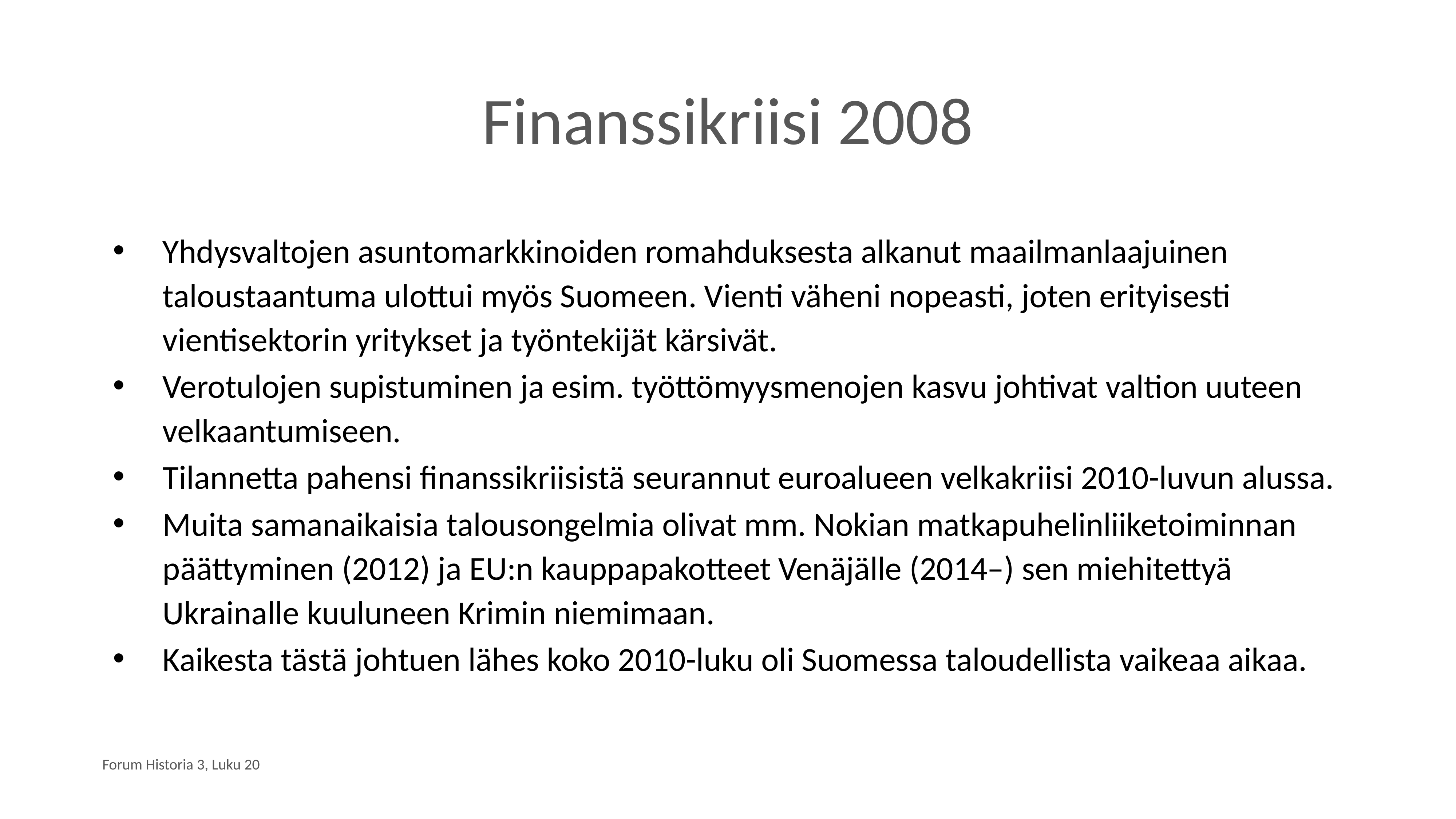

# Finanssikriisi 2008
Yhdysvaltojen asuntomarkkinoiden romahduksesta alkanut maailmanlaajuinen taloustaantuma ulottui myös Suomeen. Vienti väheni nopeasti, joten erityisesti vientisektorin yritykset ja työntekijät kärsivät.
Verotulojen supistuminen ja esim. työttömyysmenojen kasvu johtivat valtion uuteen velkaantumiseen.
Tilannetta pahensi finanssikriisistä seurannut euroalueen velkakriisi 2010-luvun alussa.
Muita samanaikaisia talousongelmia olivat mm. Nokian matkapuhelinliiketoiminnan päättyminen (2012) ja EU:n kauppapakotteet Venäjälle (2014–) sen miehitettyä Ukrainalle kuuluneen Krimin niemimaan.
Kaikesta tästä johtuen lähes koko 2010-luku oli Suomessa taloudellista vaikeaa aikaa.

Forum Historia 3, Luku 20